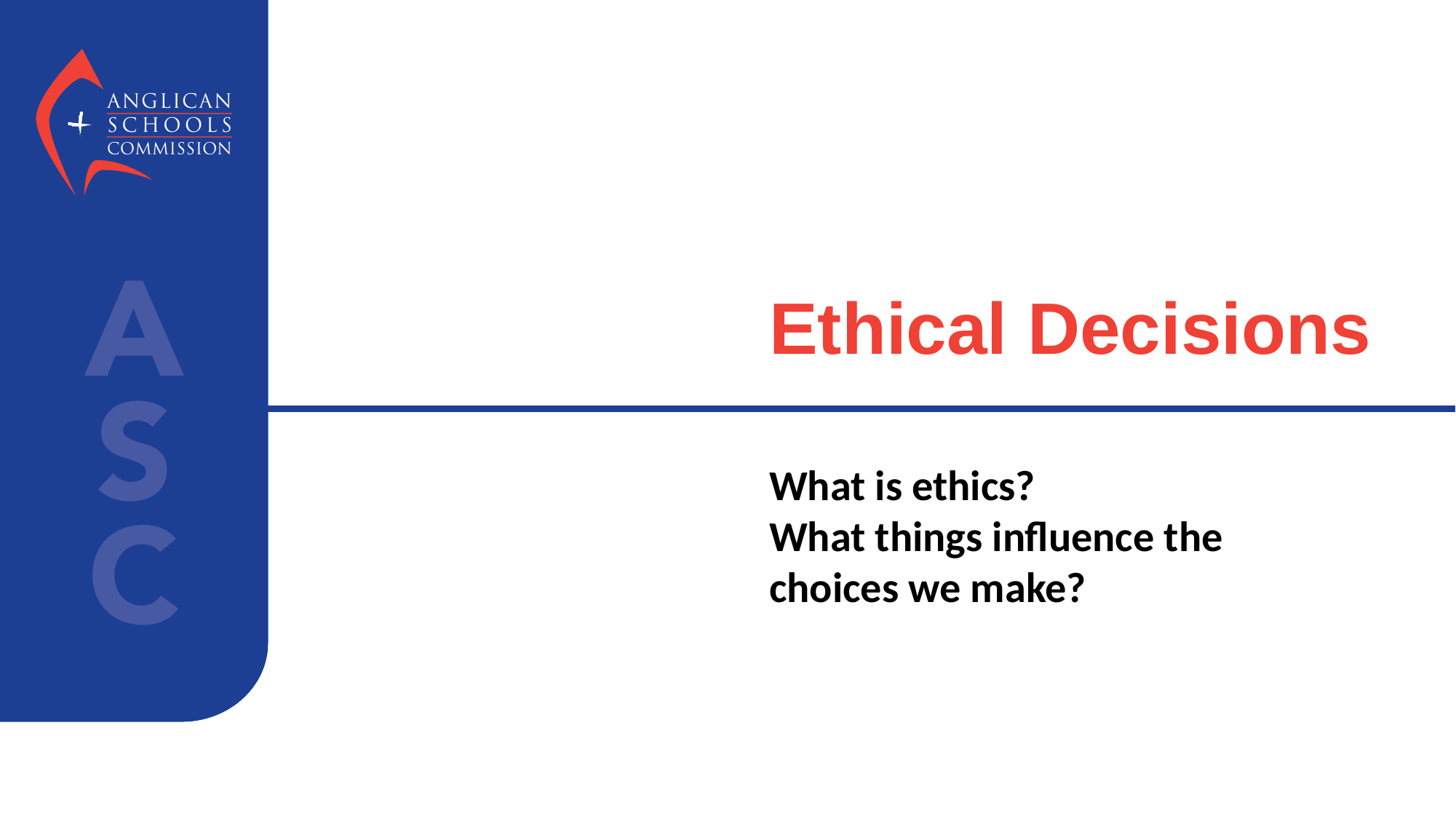

# Ethical Decisions
What is ethics?
What things influence the choices we make?